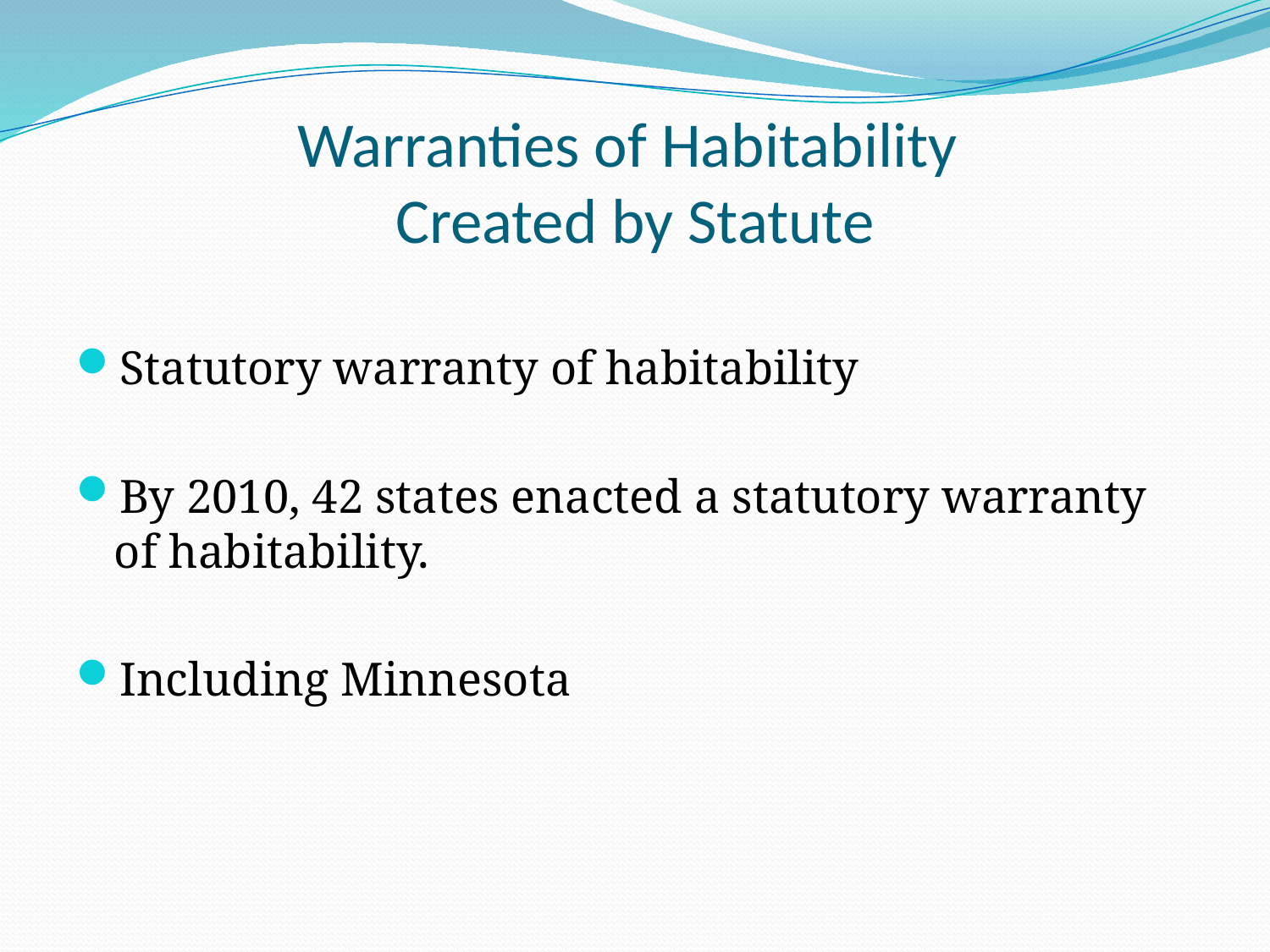

# Warranties of Habitability Created by Statute

Statutory warranty of habitability

By 2010, 42 states enacted a statutory warranty of habitability.

Including Minnesota